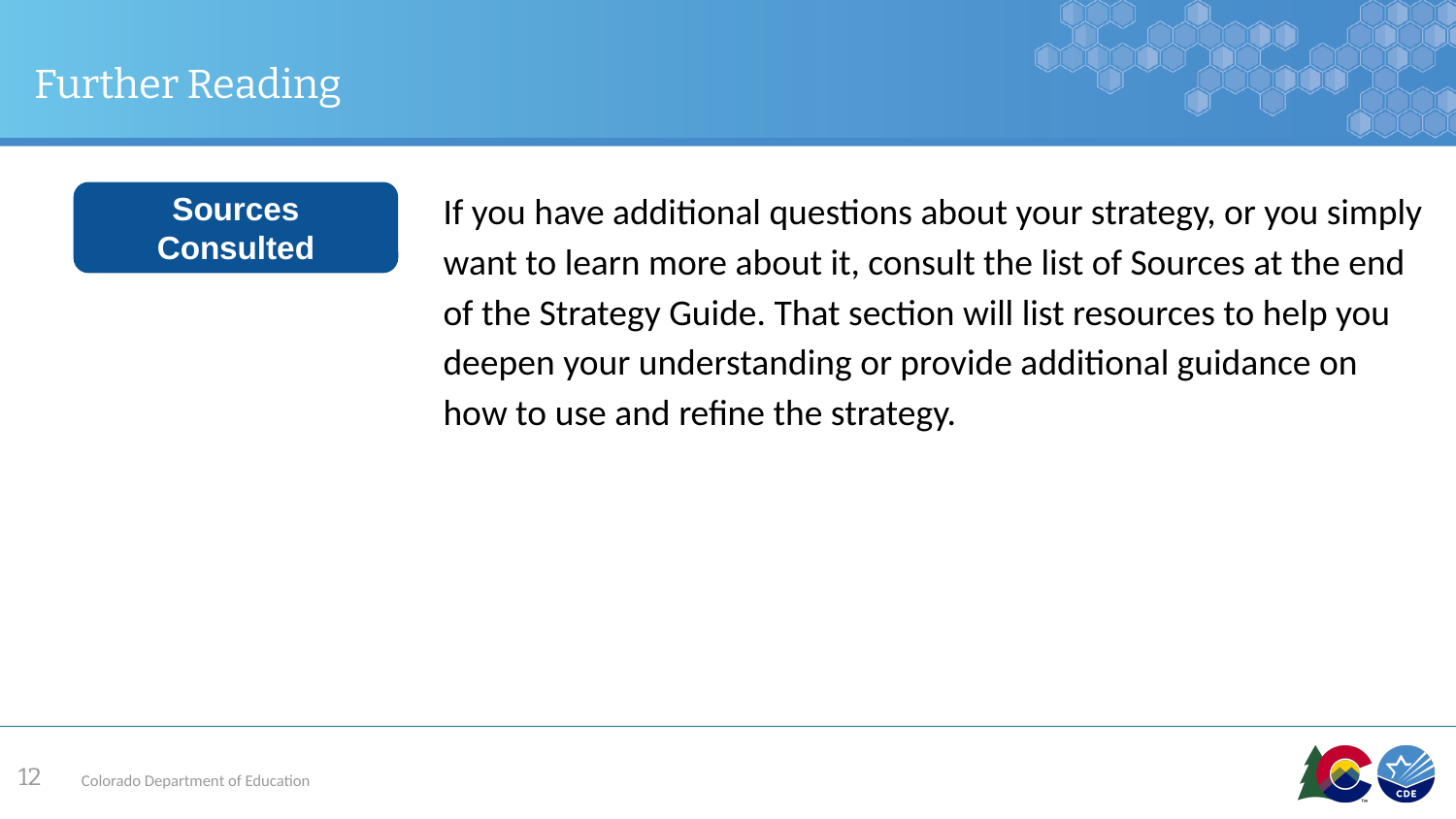

# Further Reading
Sources Consulted
If you have additional questions about your strategy, or you simply want to learn more about it, consult the list of Sources at the end of the Strategy Guide. That section will list resources to help you deepen your understanding or provide additional guidance on how to use and refine the strategy.
12